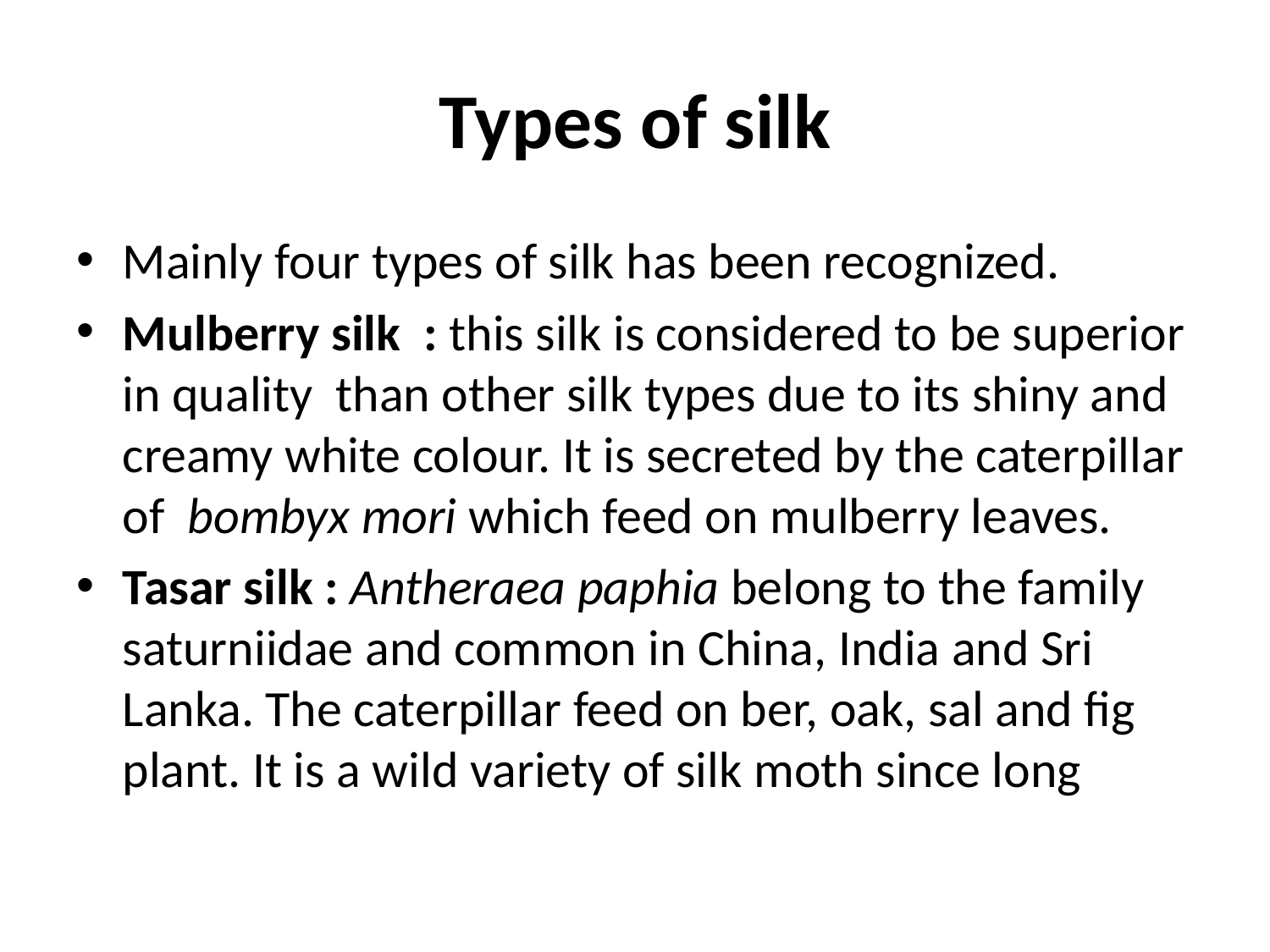

# Types of silk
Mainly four types of silk has been recognized.
Mulberry silk  : this silk is considered to be superior in quality  than other silk types due to its shiny and creamy white colour. It is secreted by the caterpillar of  bombyx mori which feed on mulberry leaves.
Tasar silk : Antheraea paphia belong to the family saturniidae and common in China, India and Sri Lanka. The caterpillar feed on ber, oak, sal and fig plant. It is a wild variety of silk moth since long